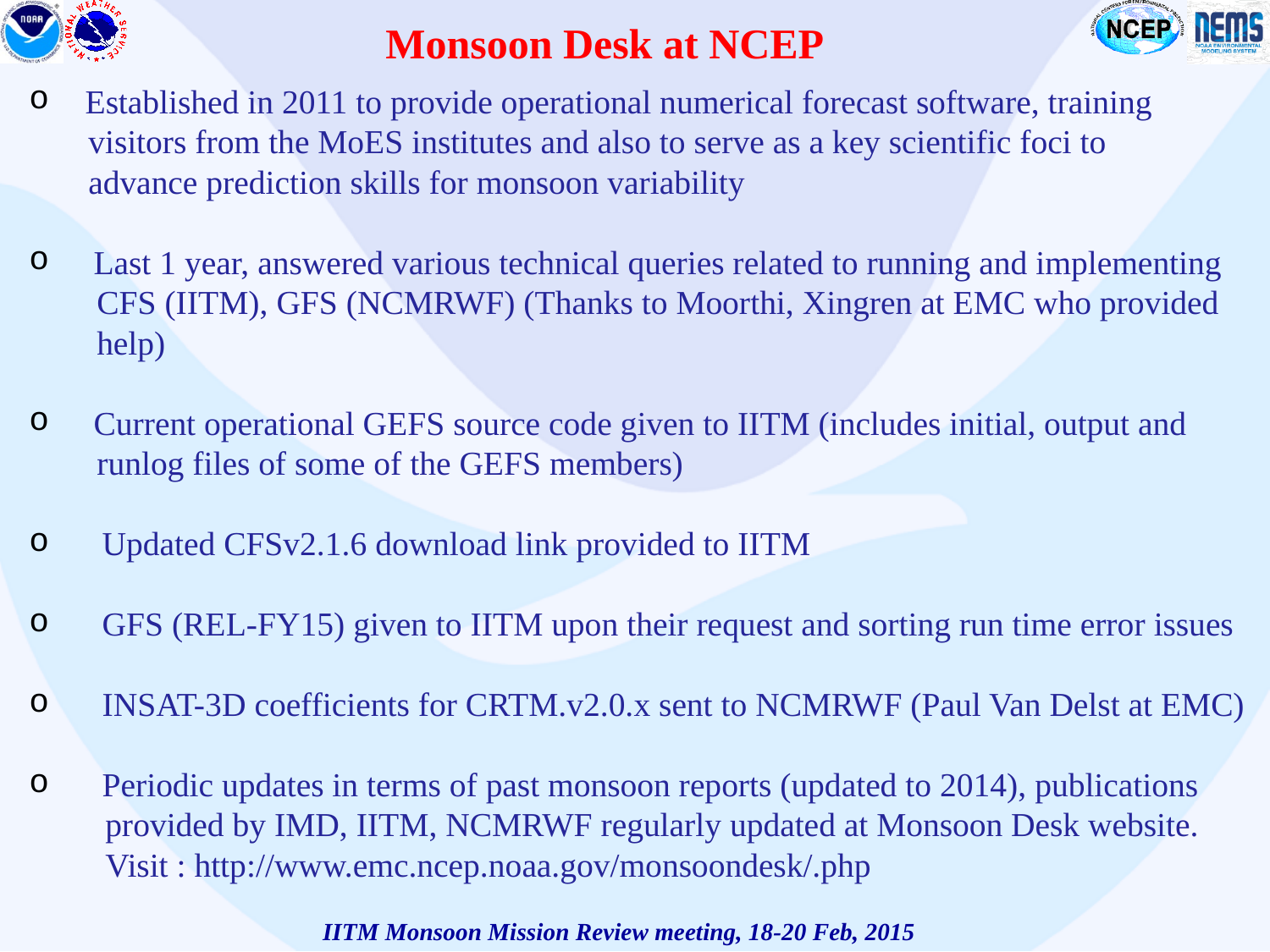

Monsoon Desk at NCEP
 Established in 2011 to provide operational numerical forecast software, training
       visitors from the MoES institutes and also to serve as a key scientific foci to
       advance prediction skills for monsoon variability

  Last 1 year, answered various technical queries related to running and implementing
        CFS (IITM), GFS (NCMRWF) (Thanks to Moorthi, Xingren at EMC who provided
        help)

  Current operational GEFS source code given to IITM (includes initial, output and
        runlog files of some of the GEFS members)

   Updated CFSv2.1.6 download link provided to IITM

   GFS (REL-FY15) given to IITM upon their request and sorting run time error issues

   INSAT-3D coefficients for CRTM.v2.0.x sent to NCMRWF (Paul Van Delst at EMC)

   Periodic updates in terms of past monsoon reports (updated to 2014), publications
         provided by IMD, IITM, NCMRWF regularly updated at Monsoon Desk website.
         Visit : http://www.emc.ncep.noaa.gov/monsoondesk/.php
IITM Monsoon Mission Review meeting, 18-20 Feb, 2015